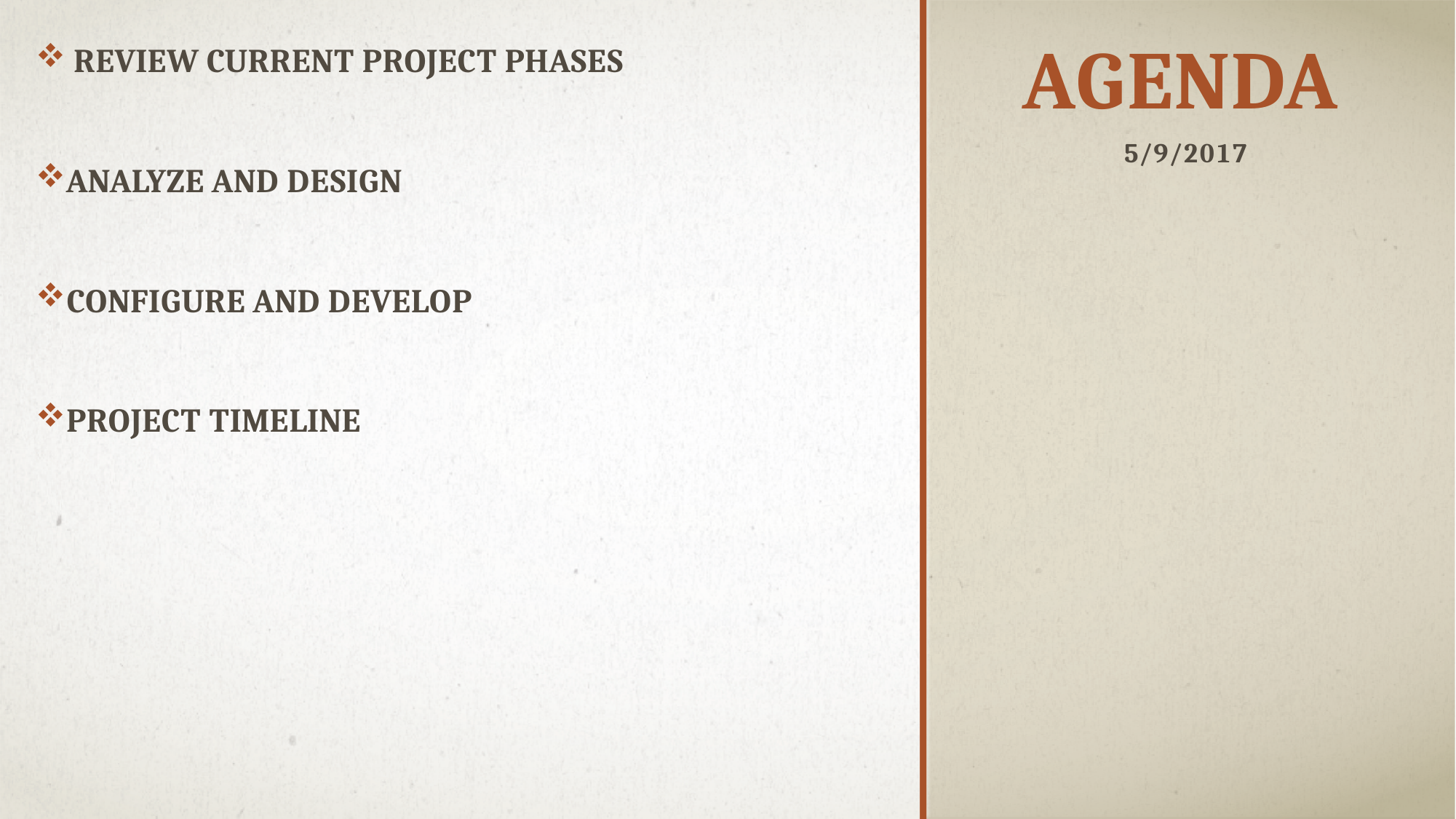

# AGENDA
 Review current Project Phases

Analyze and design

Configure and develop

Project timeline

5/9/2017